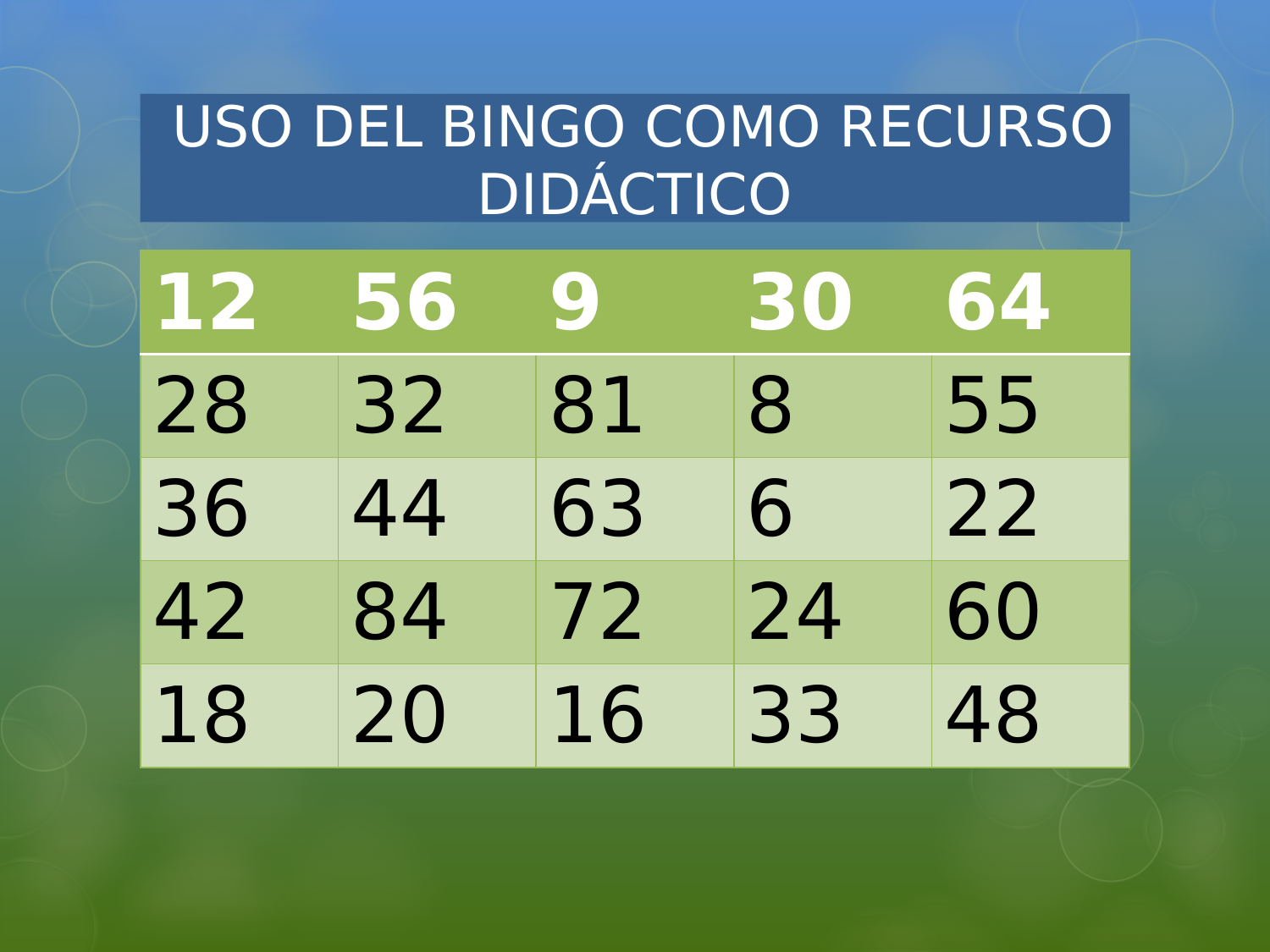

# USO DEL BINGO COMO RECURSO DIDÁCTICO
| 12 | 56 | 9 | 30 | 64 |
| --- | --- | --- | --- | --- |
| 28 | 32 | 81 | 8 | 55 |
| 36 | 44 | 63 | 6 | 22 |
| 42 | 84 | 72 | 24 | 60 |
| 18 | 20 | 16 | 33 | 48 |